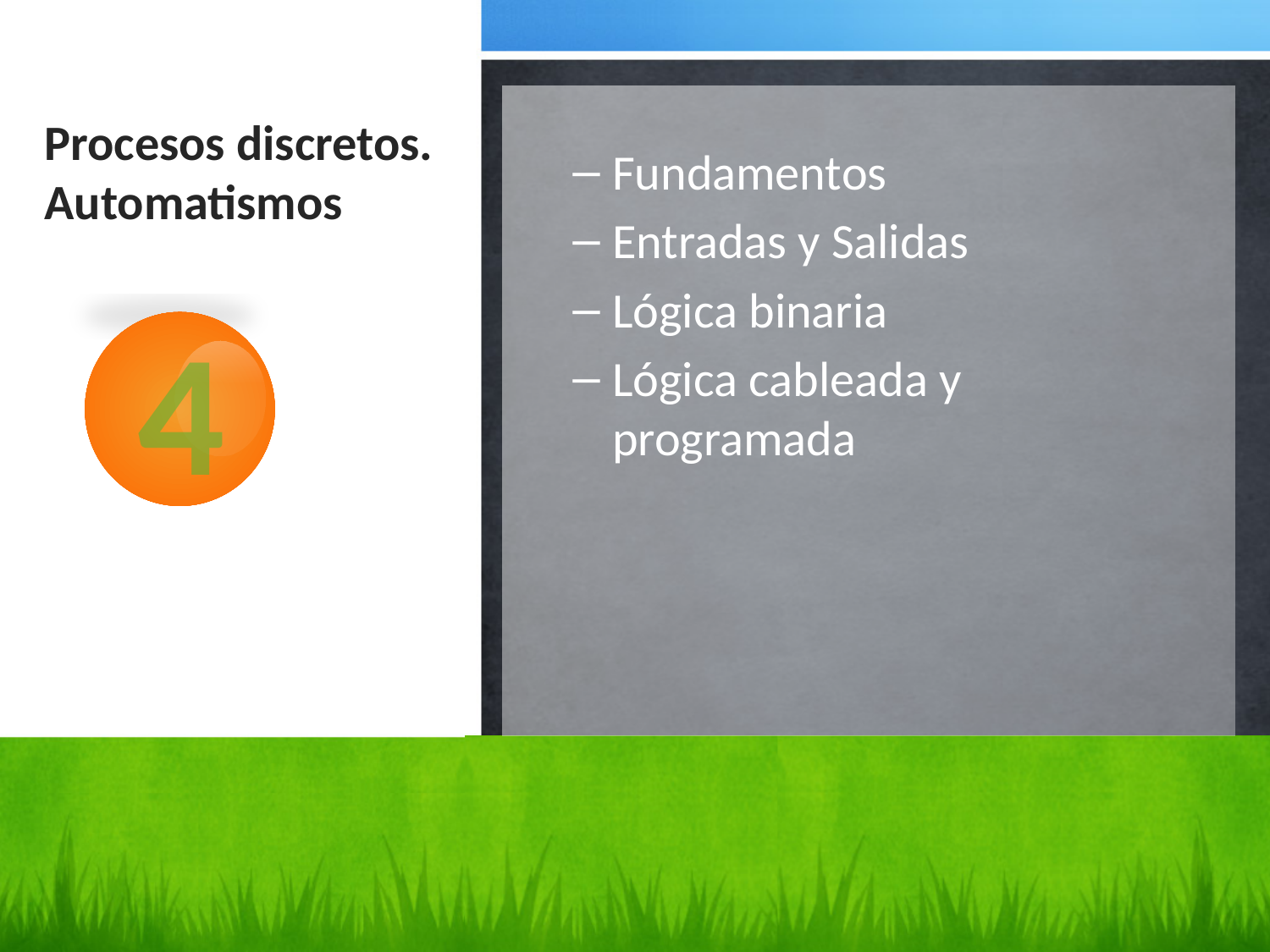

# Procesos discretos. Automatismos
Fundamentos
Entradas y Salidas
Lógica binaria
Lógica cableada y programada
4
17